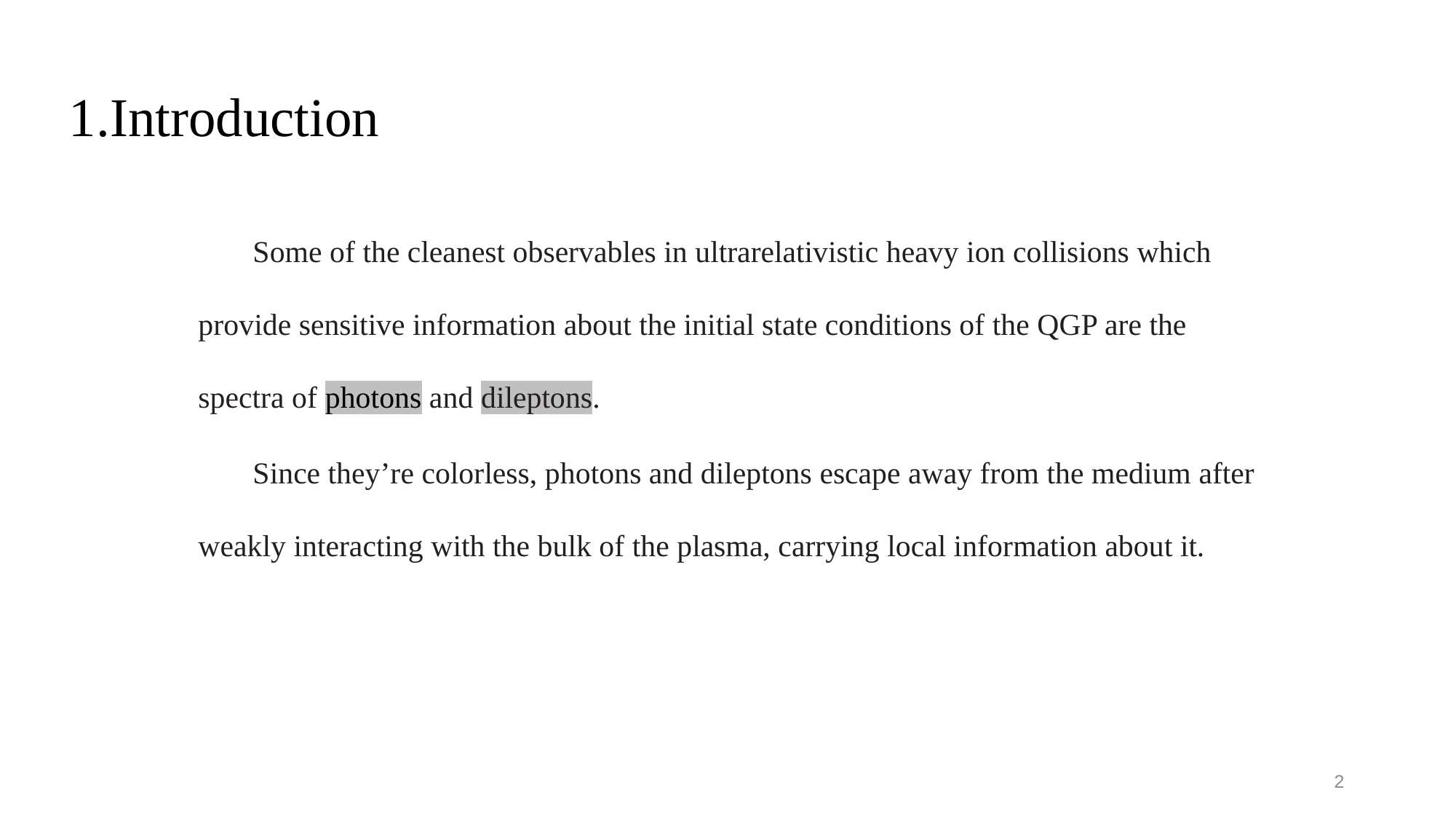

1.Introduction

Some of the cleanest observables in ultrarelativistic heavy ion collisions which provide sensitive information about the initial state conditions of the QGP are the spectra of photons and dileptons.
Since they’re colorless, photons and dileptons escape away from the medium after weakly interacting with the bulk of the plasma, carrying local information about it.
2